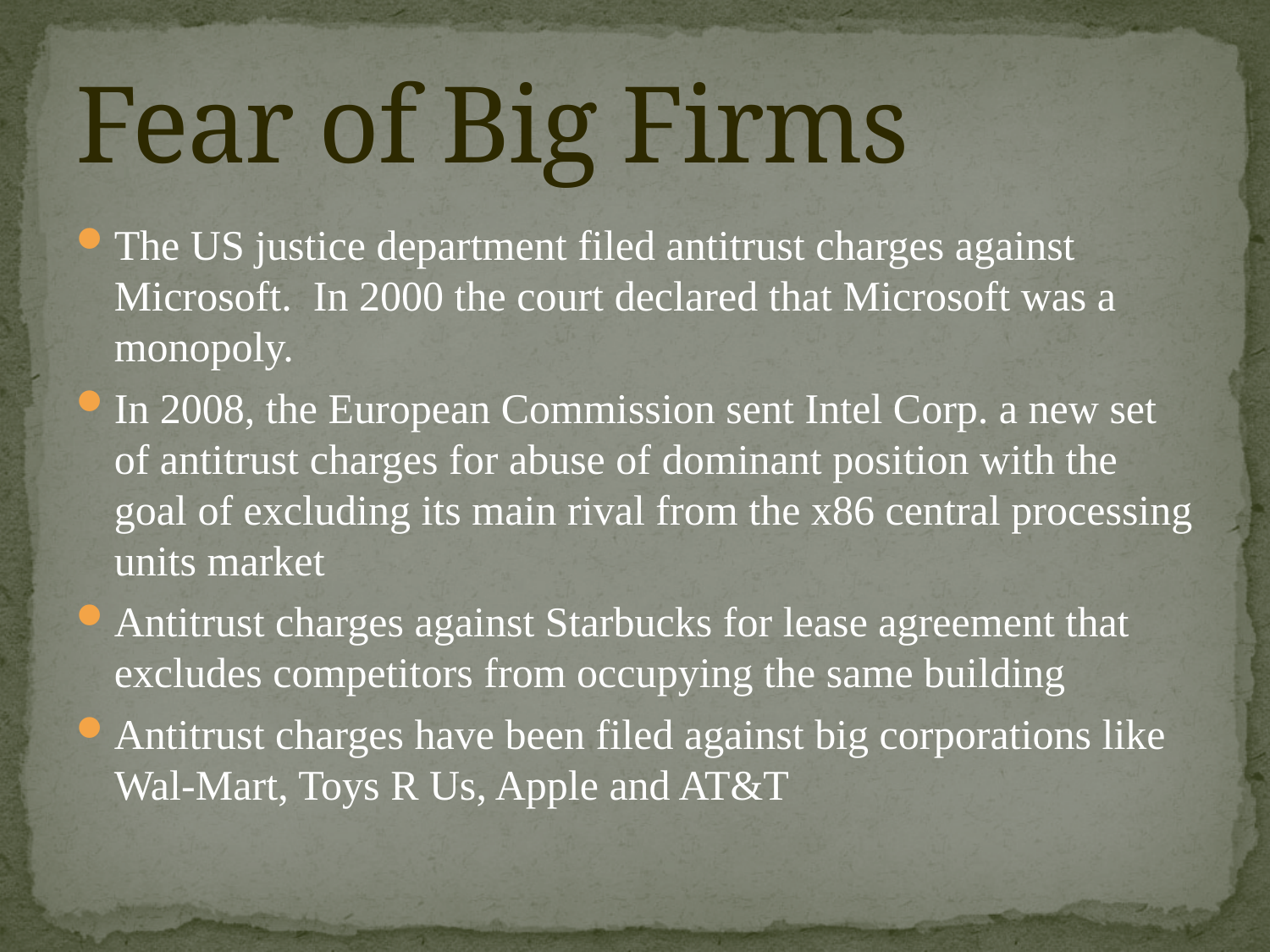

# Fear of Big Firms
The US justice department filed antitrust charges against Microsoft.  In 2000 the court declared that Microsoft was a monopoly.
In 2008, the European Commission sent Intel Corp. a new set of antitrust charges for abuse of dominant position with the goal of excluding its main rival from the x86 central processing units market
Antitrust charges against Starbucks for lease agreement that excludes competitors from occupying the same building
Antitrust charges have been filed against big corporations like Wal-Mart, Toys R Us, Apple and AT&T